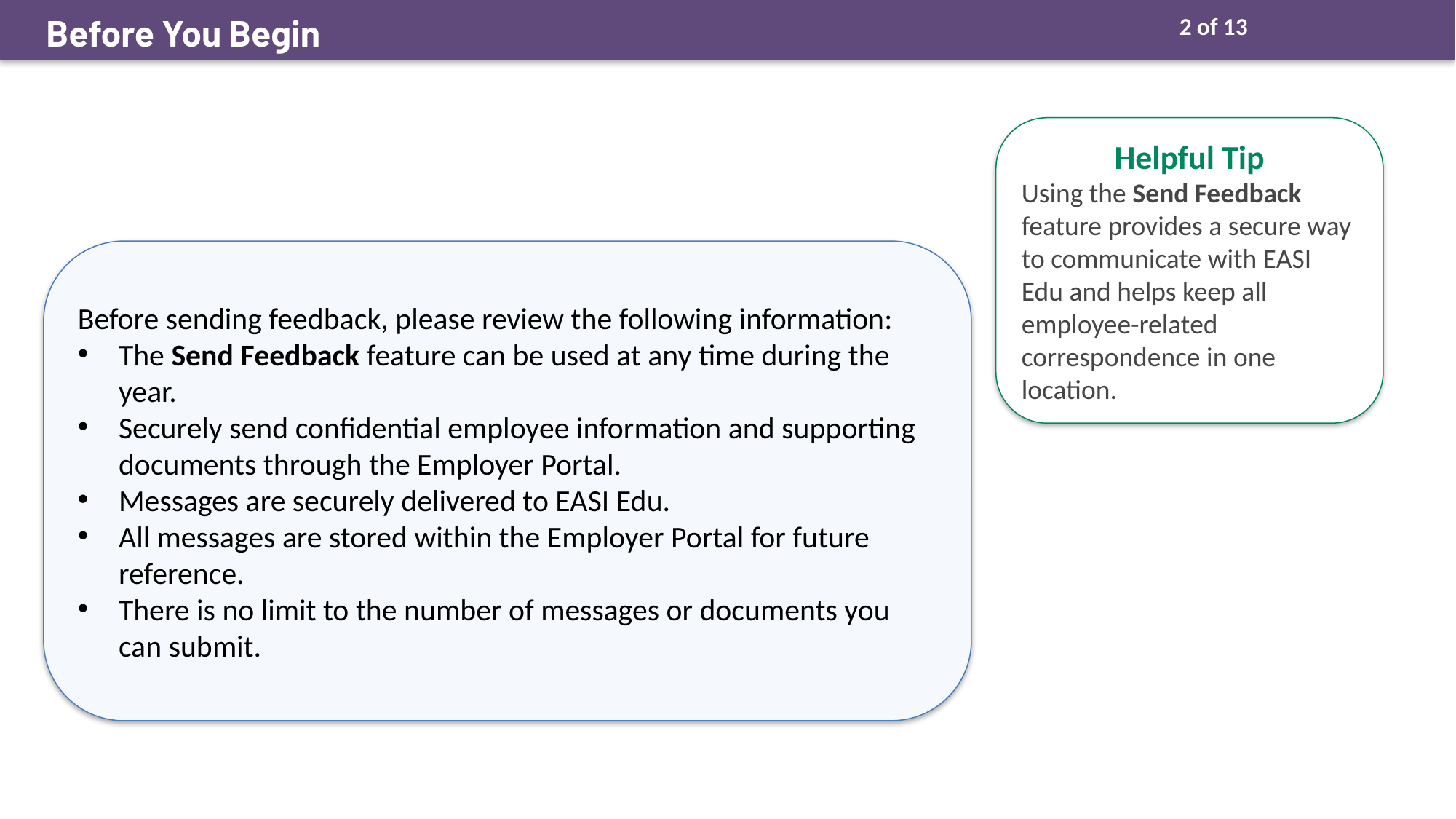

Before You Begin
2 of 13
Helpful Tip
Using the Send Feedback feature provides a secure way to communicate with EASI Edu and helps keep all employee-related correspondence in one location.
Before sending feedback, please review the following information:
The Send Feedback feature can be used at any time during the year.
Securely send confidential employee information and supporting documents through the Employer Portal.
Messages are securely delivered to EASI Edu.
All messages are stored within the Employer Portal for future reference.
There is no limit to the number of messages or documents you can submit.